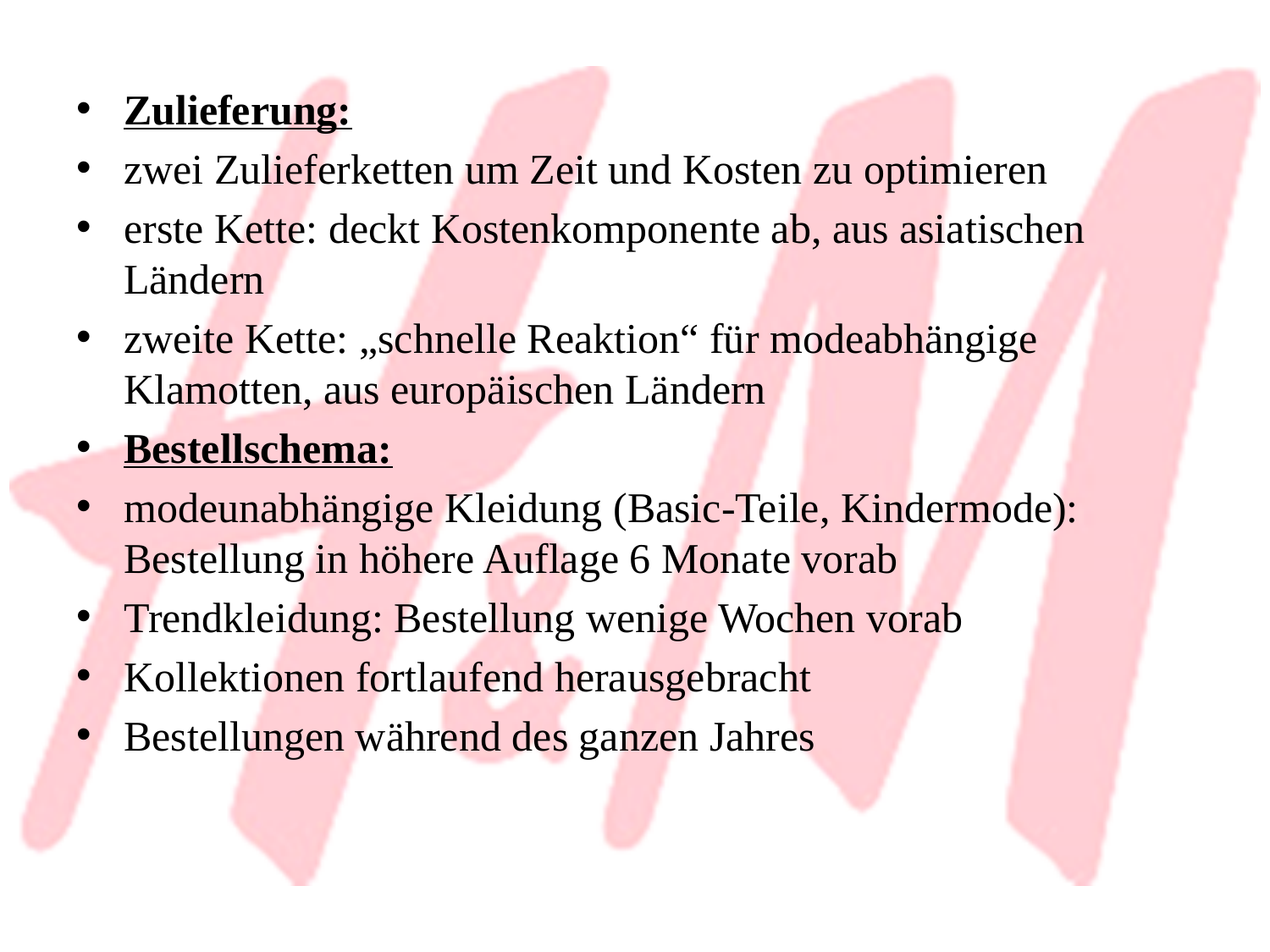

Zulieferung:
zwei Zulieferketten um Zeit und Kosten zu optimieren
erste Kette: deckt Kostenkomponente ab, aus asiatischen Ländern
zweite Kette: „schnelle Reaktion“ für modeabhängige Klamotten, aus europäischen Ländern
Bestellschema:
modeunabhängige Kleidung (Basic-Teile, Kindermode): Bestellung in höhere Auflage 6 Monate vorab
Trendkleidung: Bestellung wenige Wochen vorab
Kollektionen fortlaufend herausgebracht
Bestellungen während des ganzen Jahres